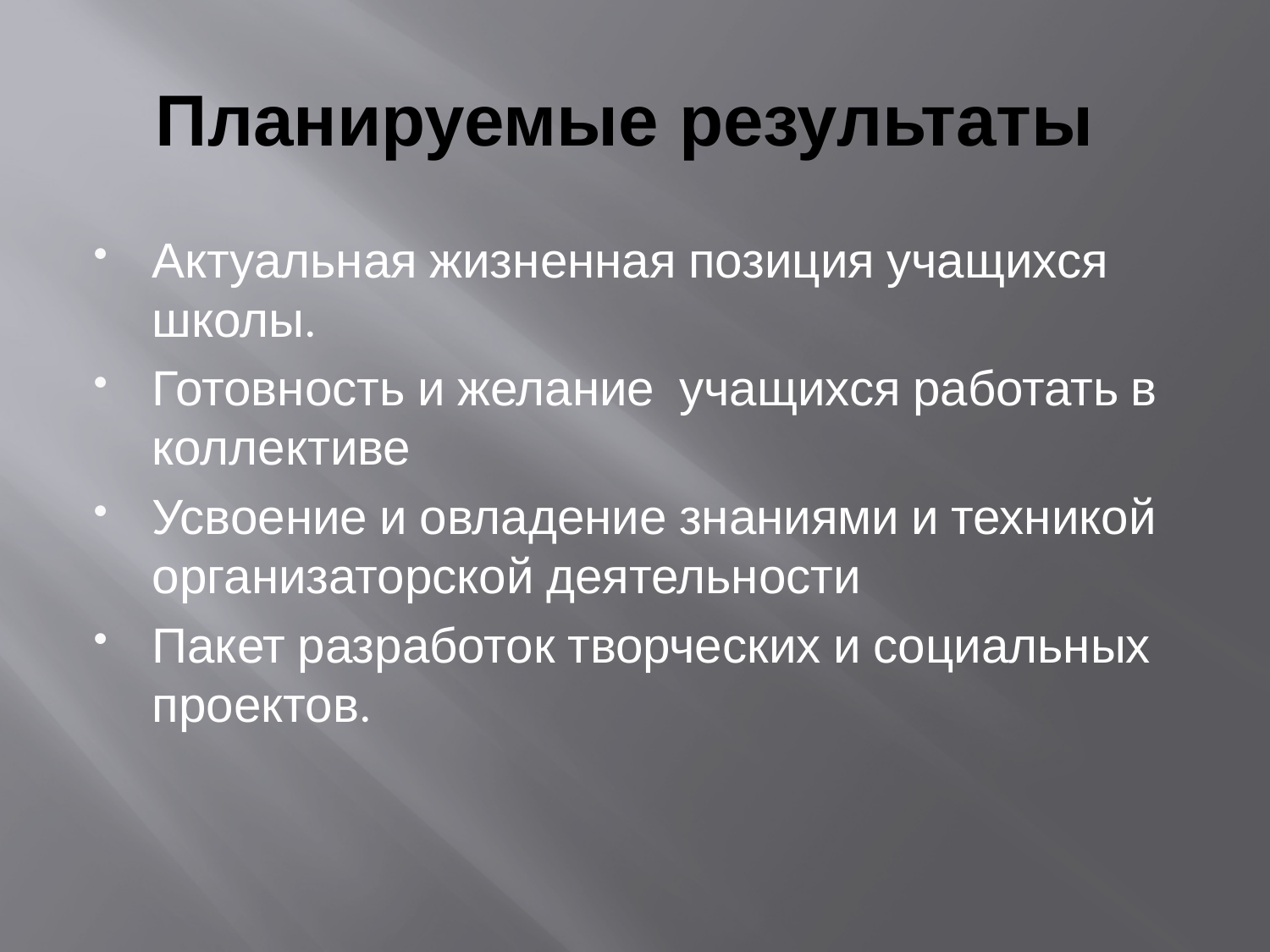

# Планируемые результаты
Актуальная жизненная позиция учащихся школы.
Готовность и желание  учащихся работать в коллективе
Усвоение и овладение знаниями и техникой организаторской деятельности
Пакет разработок творческих и социальных проектов.